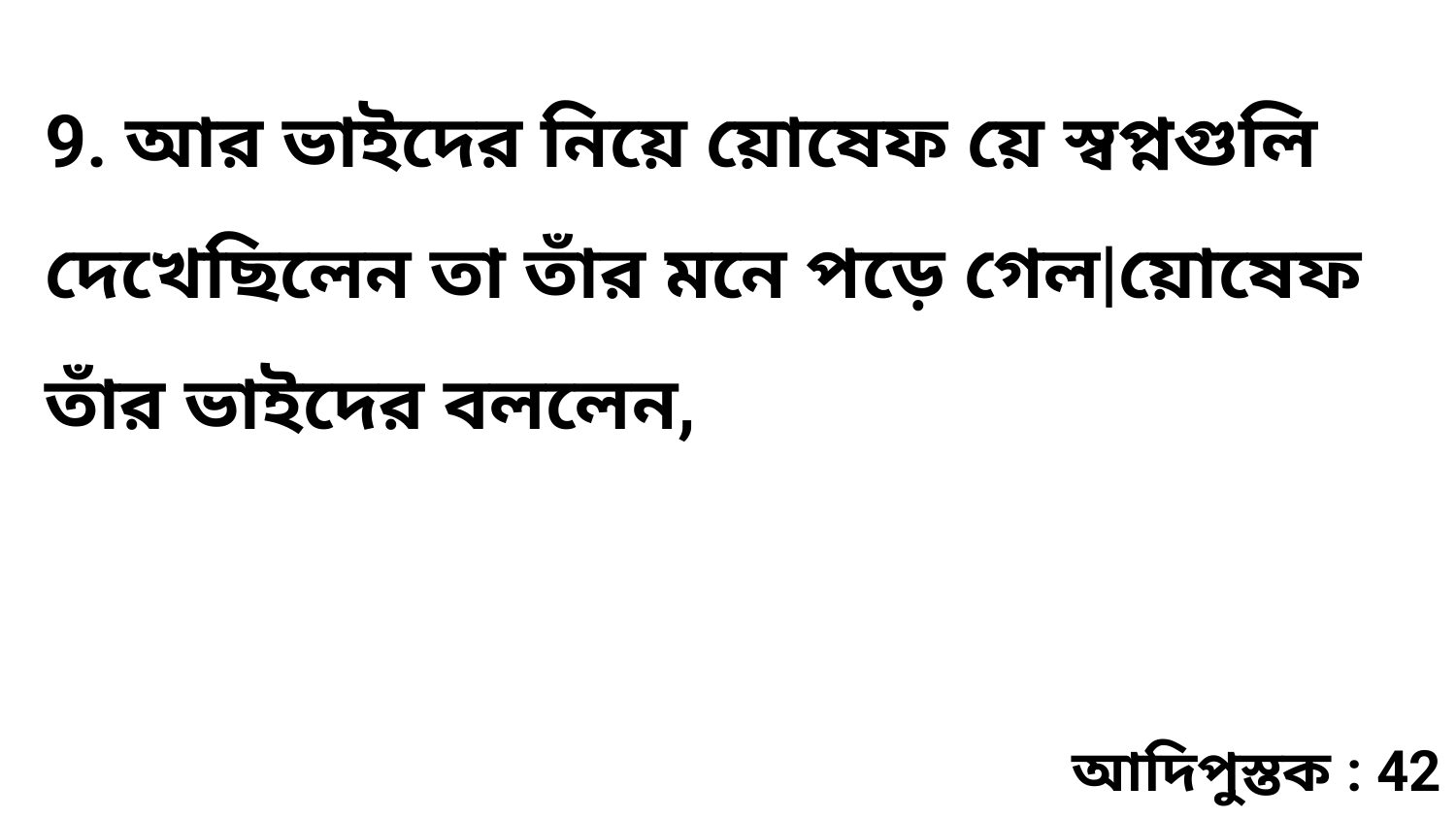

9. আর ভাইদের নিয়ে য়োষেফ য়ে স্বপ্নগুলি দেখেছিলেন তা তাঁর মনে পড়ে গেল|য়োষেফ তাঁর ভাইদের বললেন,
আদিপুস্তক : 42